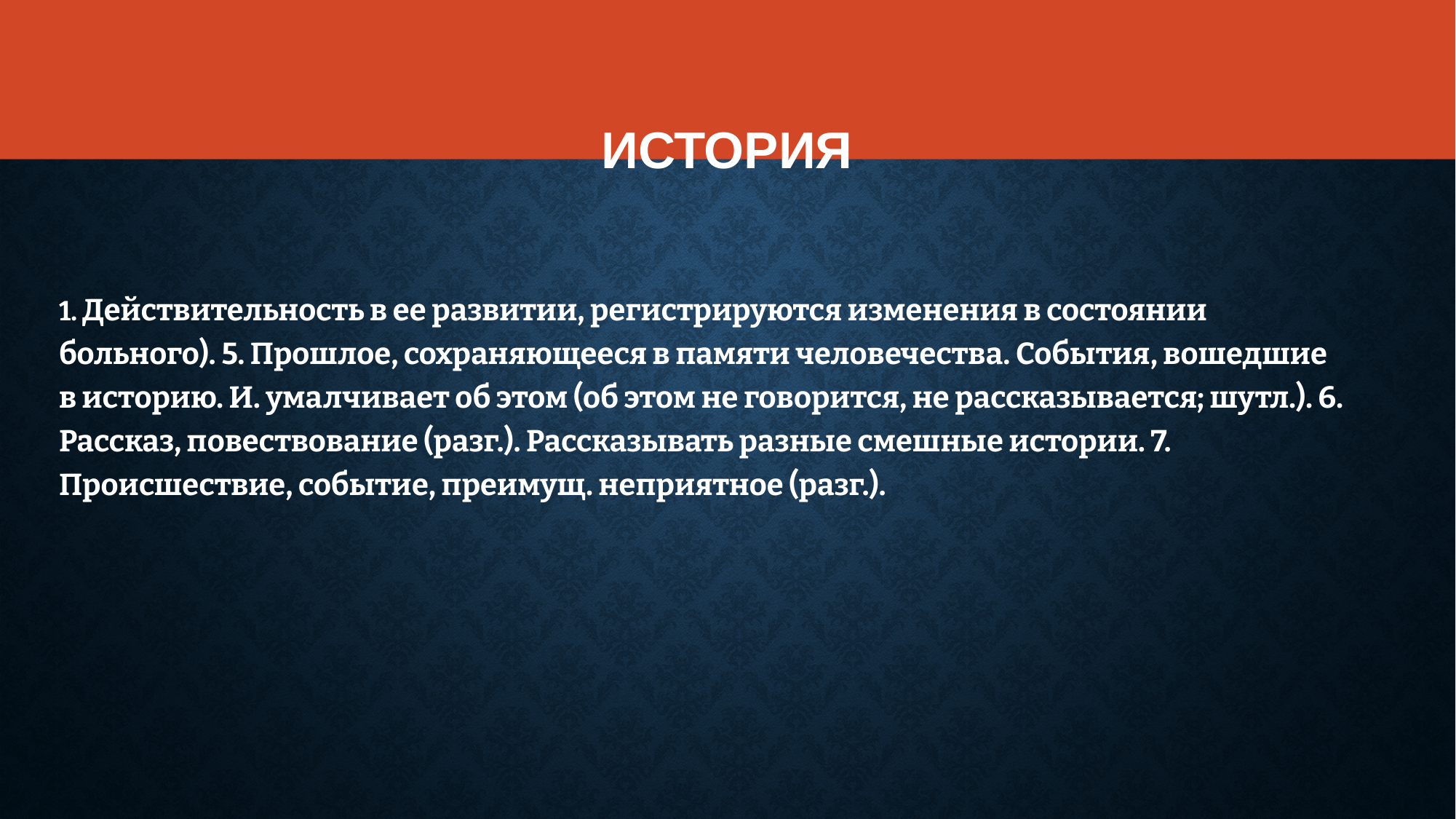

# ИСТОРИЯ
1. Действительность в ее развитии, регистрируются изменения в состоянии больного). 5. Прошлое, сохраняющееся в памяти человечества. События, вошедшие в историю. И. умалчивает об этом (об этом не говорится, не рассказывается; шутл.). 6. Рассказ, повествование (разг.). Рассказывать разные смешные истории. 7. Происшествие, событие, преимущ. неприятное (разг.).